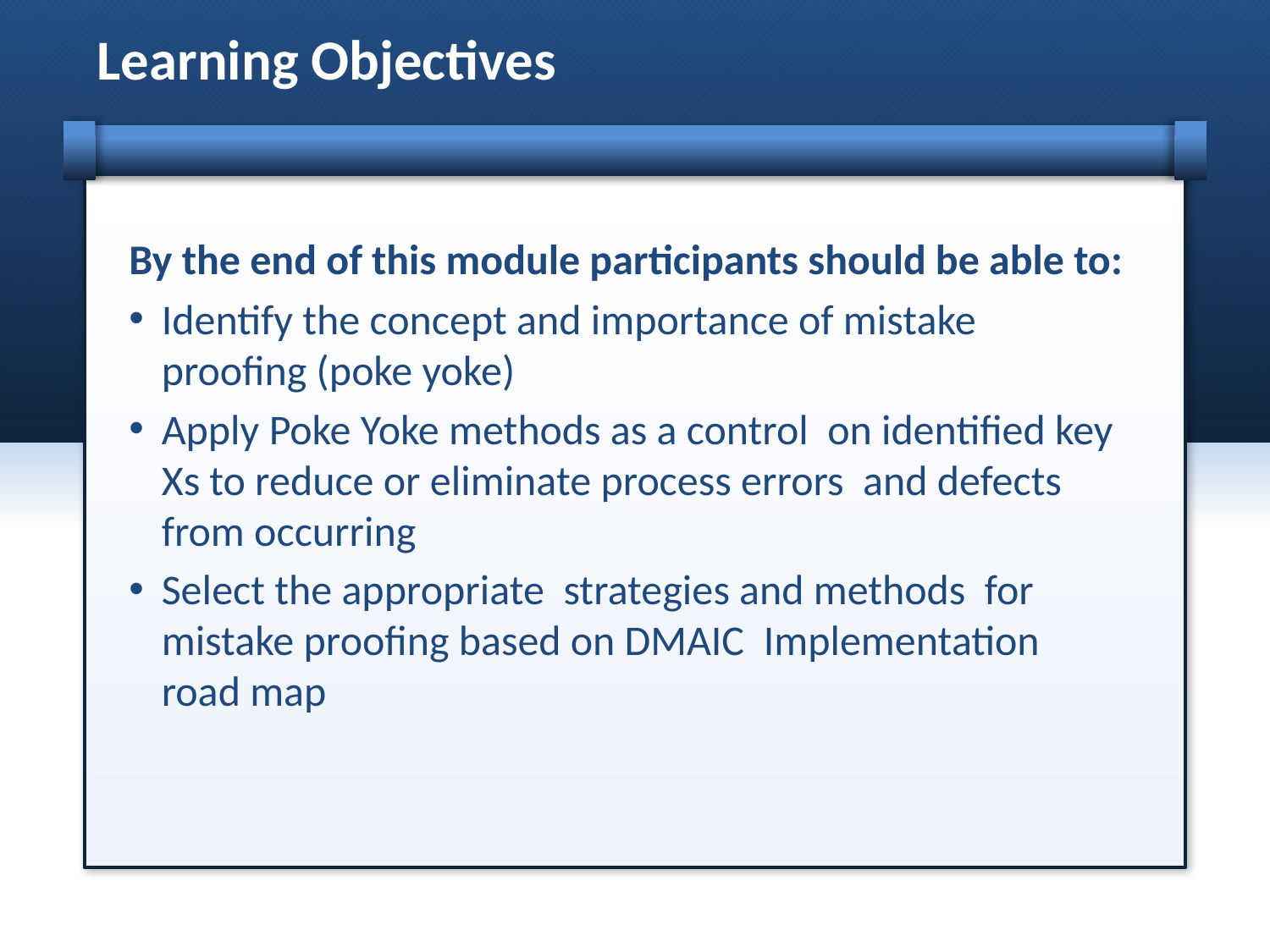

# Learning Objectives
By the end of this module participants should be able to:
Identify the concept and importance of mistake proofing (poke yoke)
Apply Poke Yoke methods as a control  on identified key Xs to reduce or eliminate process errors  and defects from occurring
Select the appropriate  strategies and methods  for mistake proofing based on DMAIC  Implementation  road map